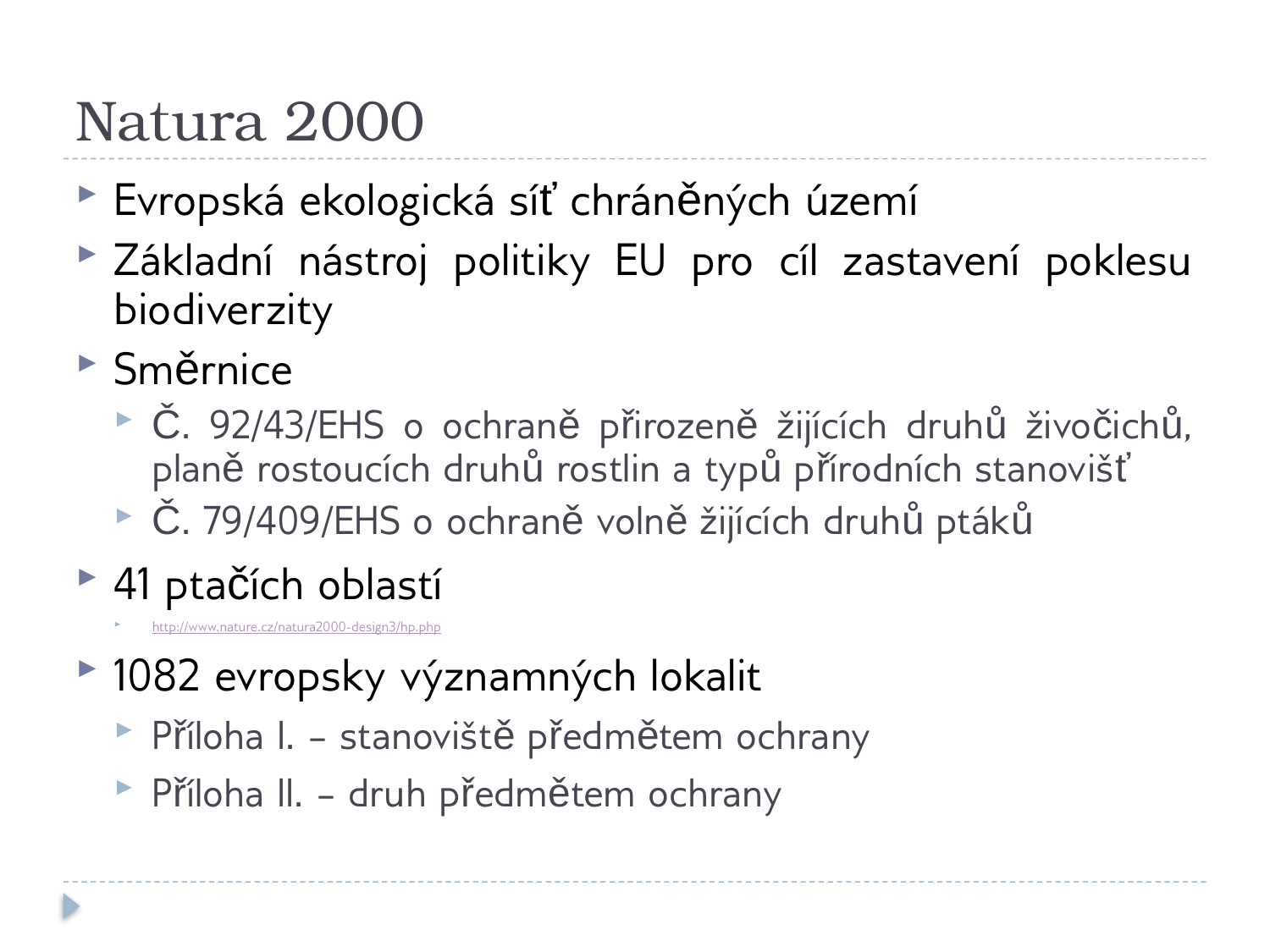

# Natura 2000
Evropská ekologická síť chráněných území
Základní nástroj politiky EU pro cíl zastavení poklesu biodiverzity
Směrnice
Č. 92/43/EHS o ochraně přirozeně žijících druhů živočichů, planě rostoucích druhů rostlin a typů přírodních stanovišť
Č. 79/409/EHS o ochraně volně žijících druhů ptáků
41 ptačích oblastí
http://www.nature.cz/natura2000-design3/hp.php
1082 evropsky významných lokalit
Příloha I. – stanoviště předmětem ochrany
Příloha II. – druh předmětem ochrany